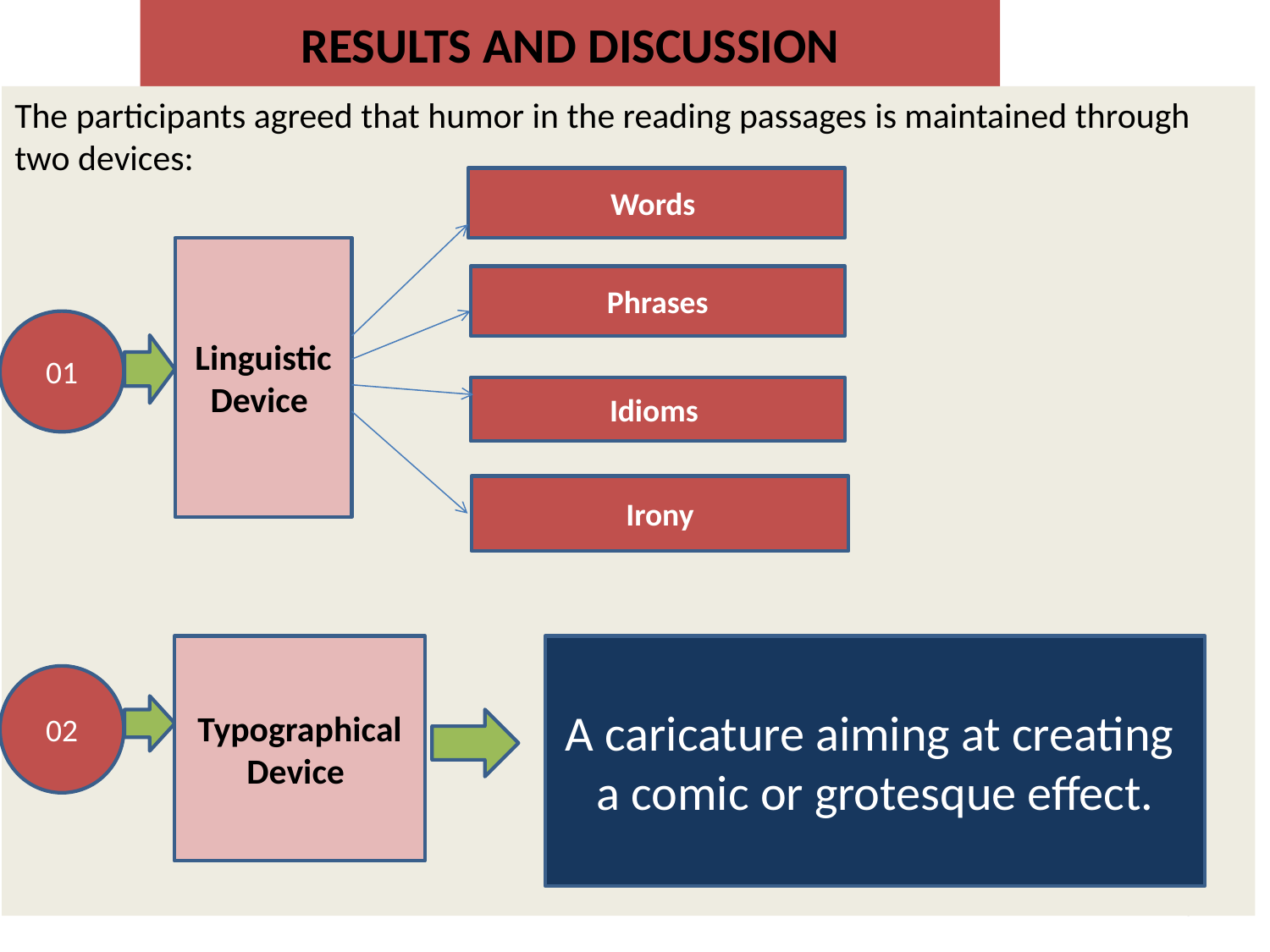

# RESULTS AND DISCUSSION
The participants agreed that humor in the reading passages is maintained through two devices:

Words
Linguistic Device
Phrases
01

Idioms
Irony
Typographical Device
A caricature aiming at creating  a comic or grotesque effect.
02

6